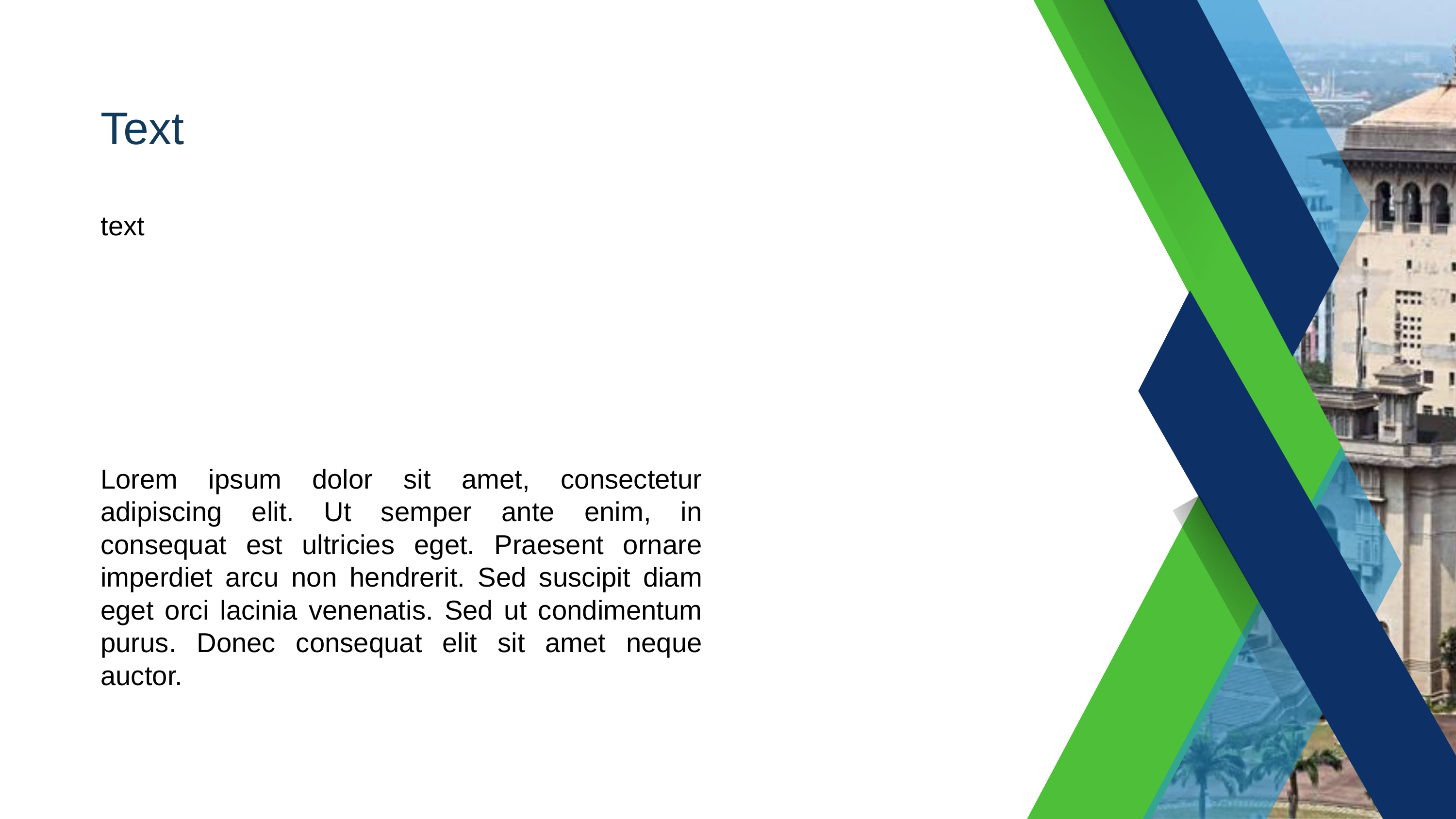

Text
text
Lorem ipsum dolor sit amet, consectetur adipiscing elit. Ut semper ante enim, in consequat est ultricies eget. Praesent ornare imperdiet arcu non hendrerit. Sed suscipit diam eget orci lacinia venenatis. Sed ut condimentum purus. Donec consequat elit sit amet neque auctor.